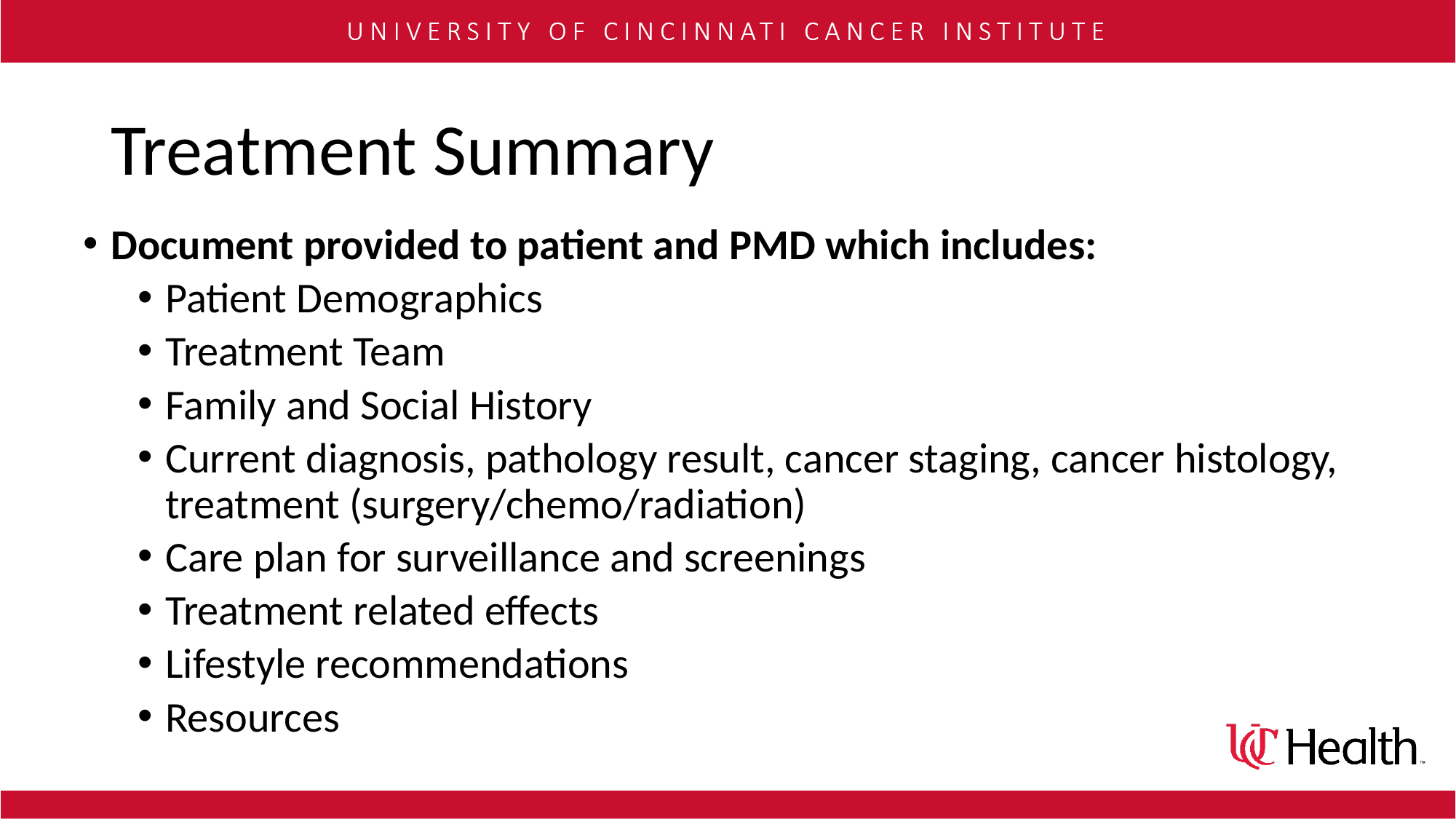

# Treatment Summary
Document provided to patient and PMD which includes:
Patient Demographics
Treatment Team
Family and Social History
Current diagnosis, pathology result, cancer staging, cancer histology, treatment (surgery/chemo/radiation)
Care plan for surveillance and screenings
Treatment related effects
Lifestyle recommendations
Resources